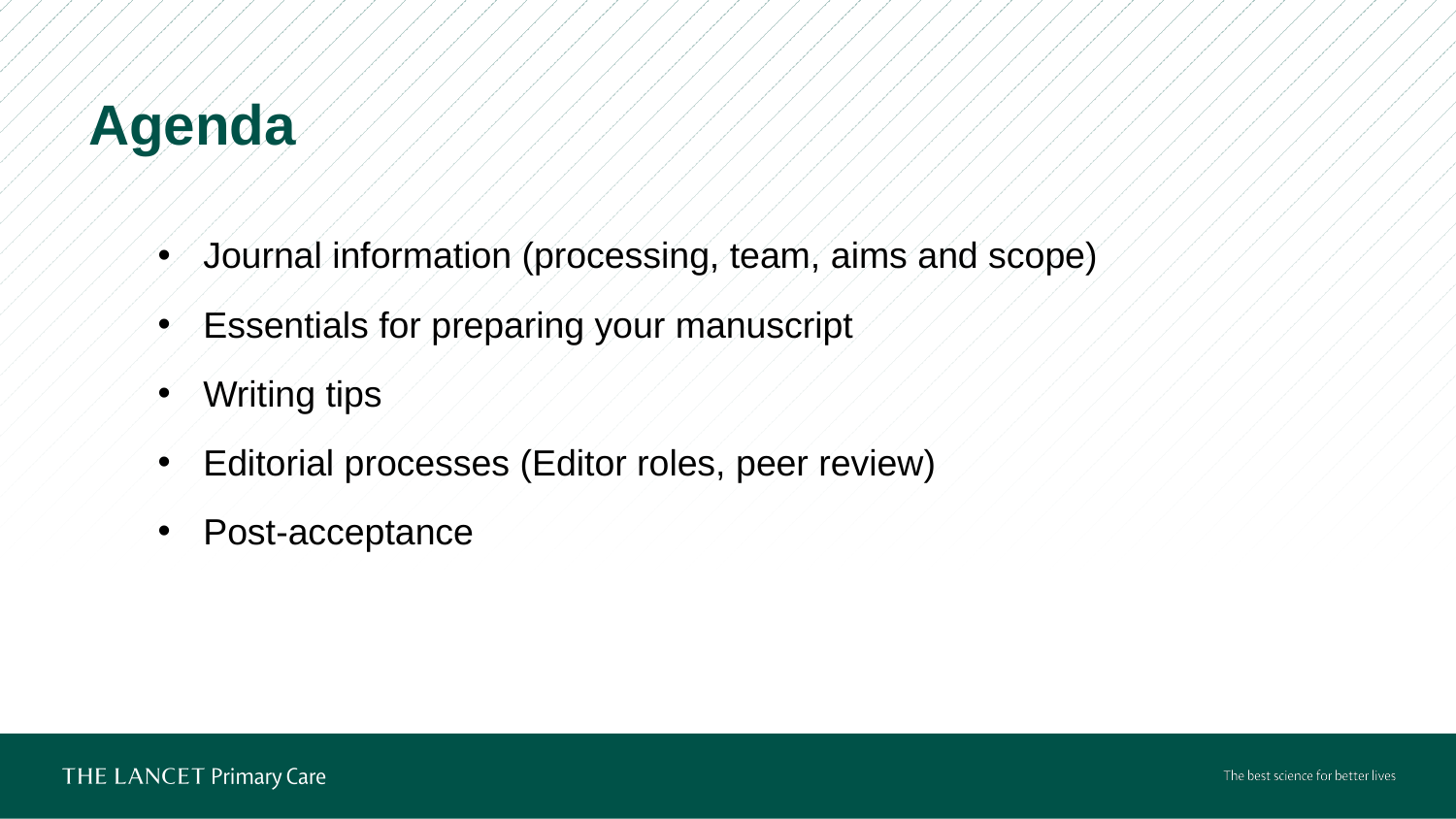

Agenda
Journal information (processing, team, aims and scope)

Essentials for preparing your manuscript

Writing tips

Editorial processes (Editor roles, peer review)

Post-acceptance